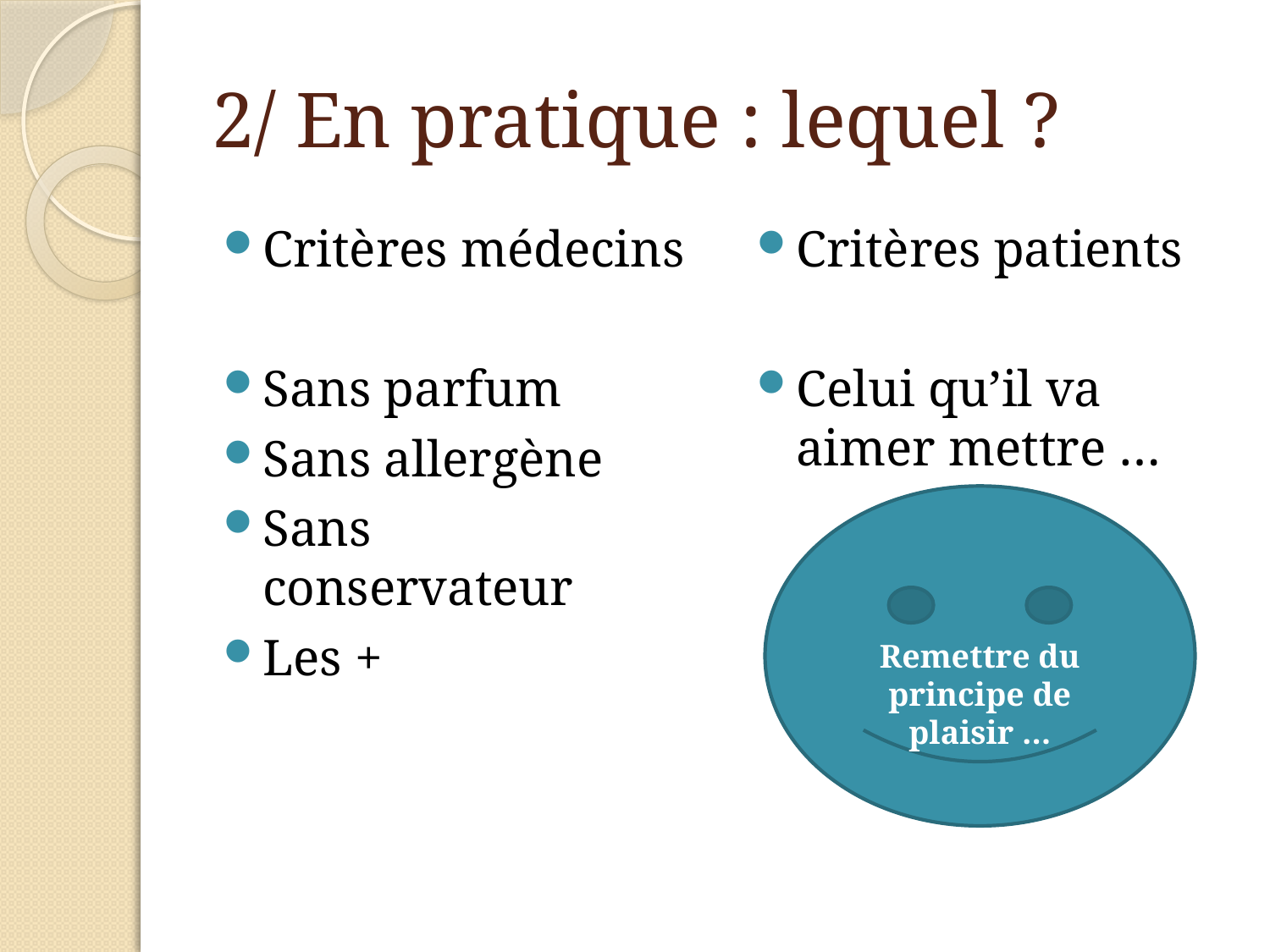

# 2/ En pratique : lequel ?
Critères médecins

Sans parfum
Sans allergène
Sans conservateur
Les +

Critères patients

Celui qu’il va aimer mettre …

Remettre du principe de plaisir …